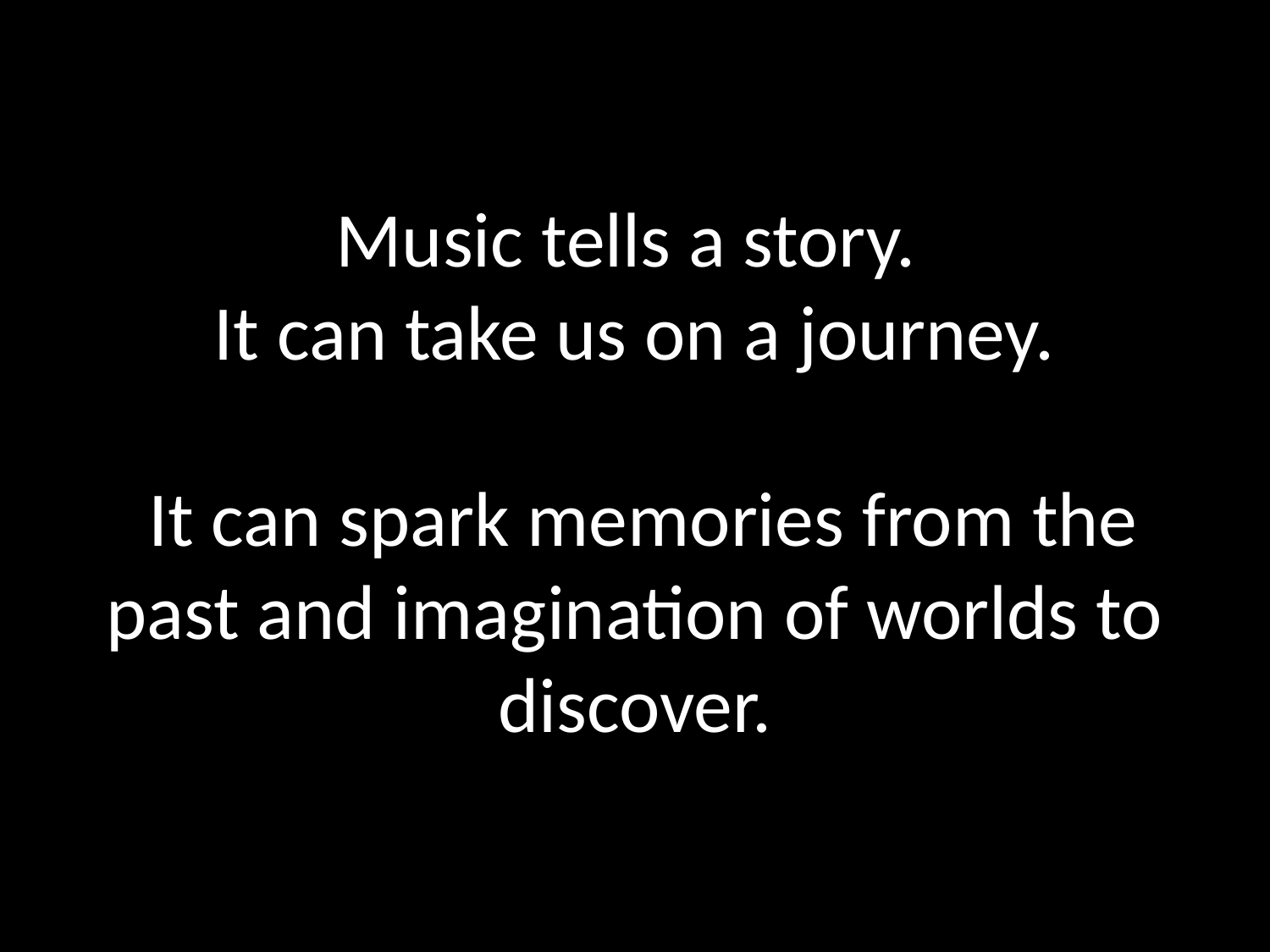

# Music tells a story. It can take us on a journey. It can spark memories from the past and imagination of worlds to discover.